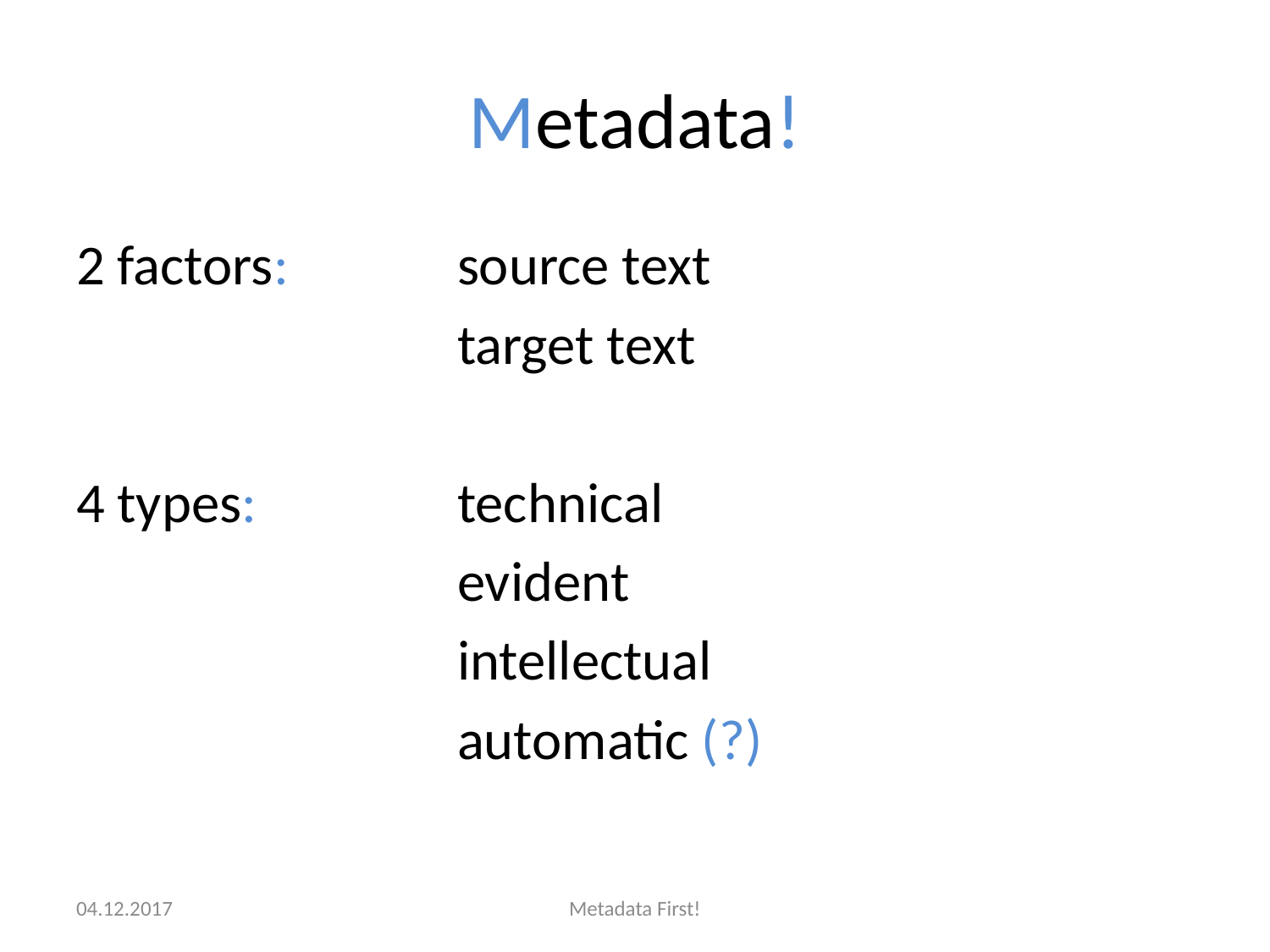

# Metadata!
2 factors: 		source text
			target text

4 types: 		technical
			evident
			intellectual
			automatic (?)
04.12.2017
Metadata First!